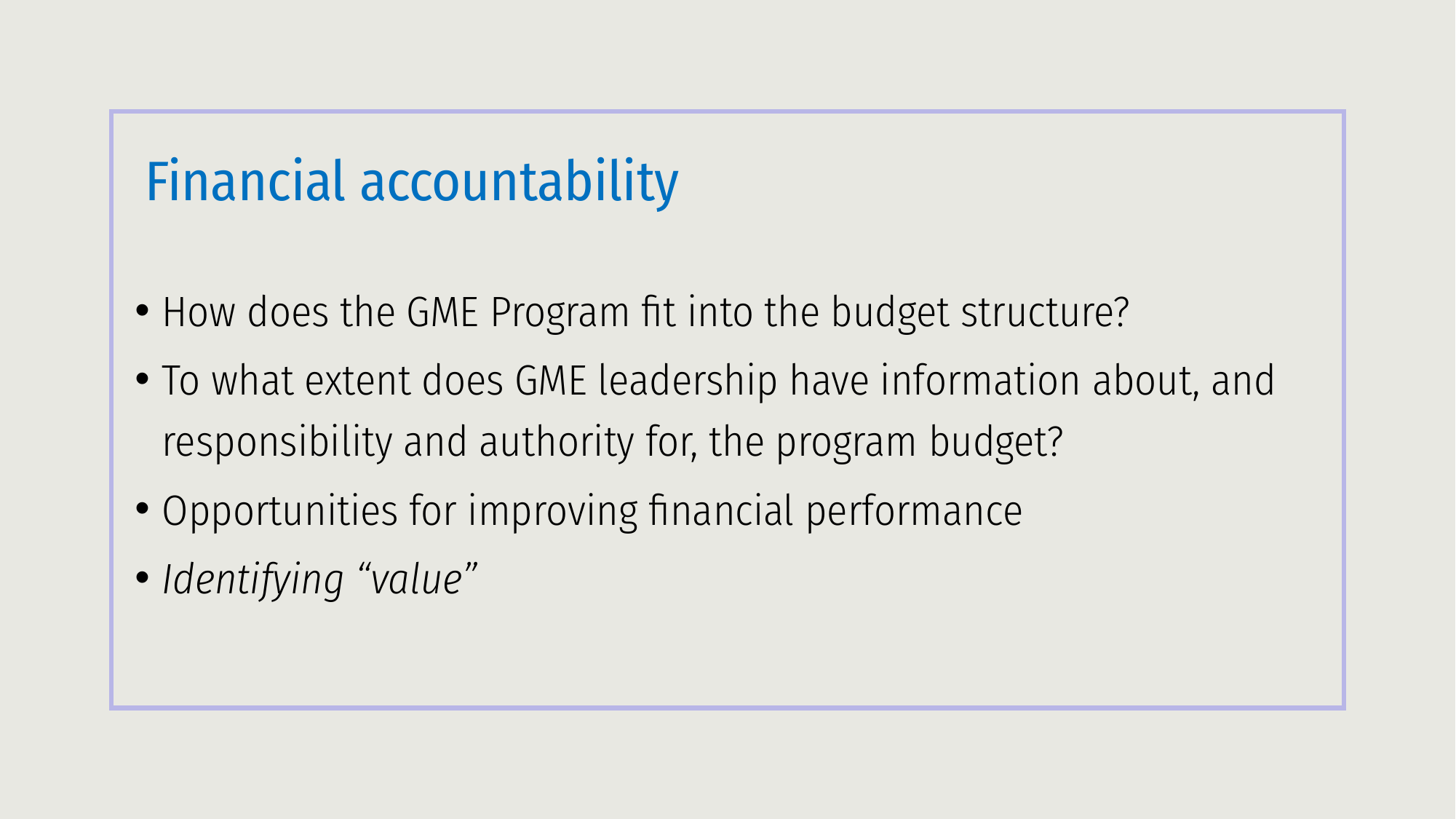

# Financial accountability
How does the GME Program fit into the budget structure?
To what extent does GME leadership have information about, and responsibility and authority for, the program budget?
Opportunities for improving financial performance
Identifying “value”